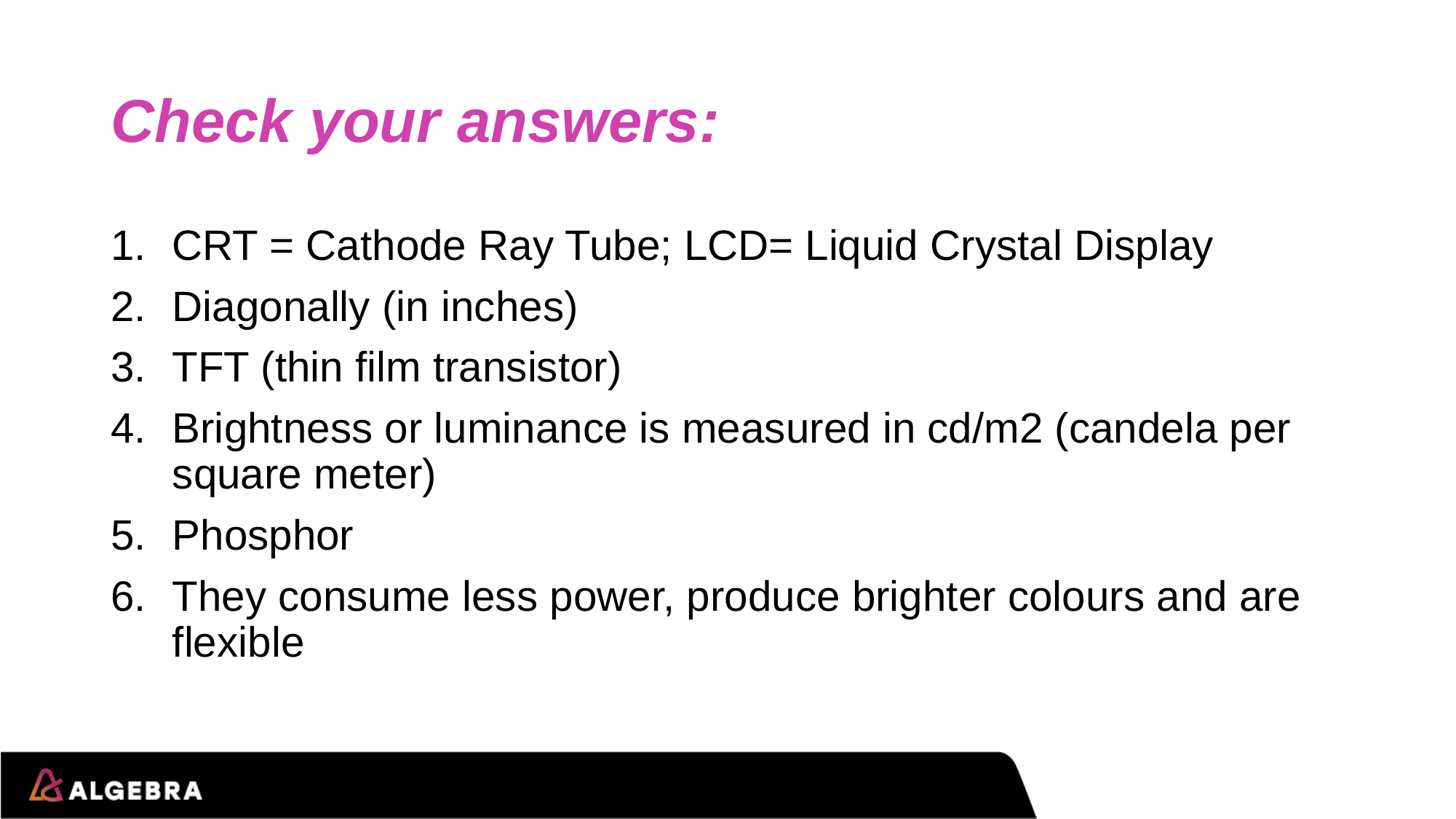

# Check your answers:
CRT = Cathode Ray Tube; LCD= Liquid Crystal Display
Diagonally (in inches)
TFT (thin film transistor)
Brightness or luminance is measured in cd/m2 (candela per square meter)
Phosphor
They consume less power, produce brighter colours and are flexible